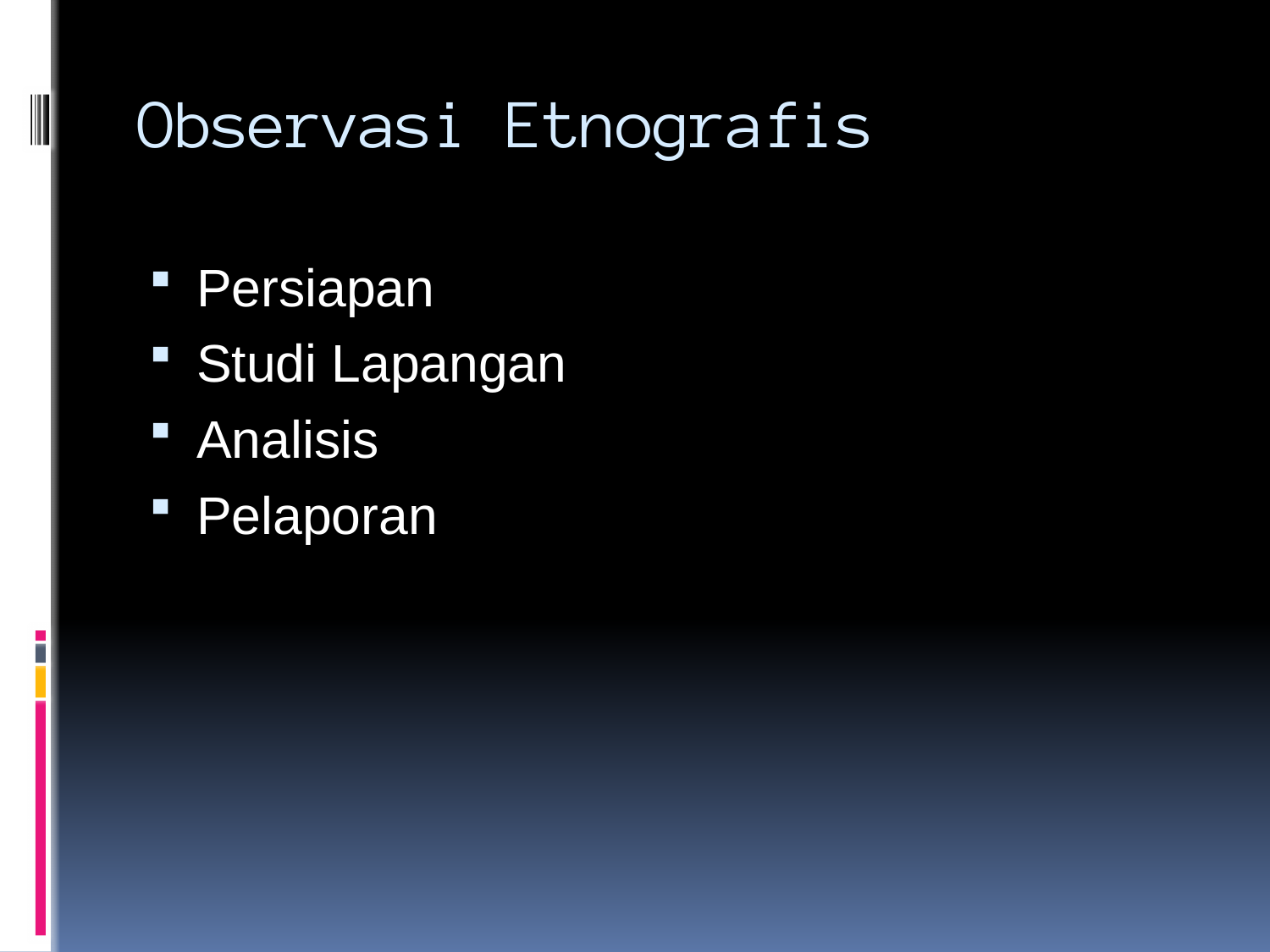

# Observasi Etnografis
Persiapan
Studi Lapangan
Analisis
Pelaporan